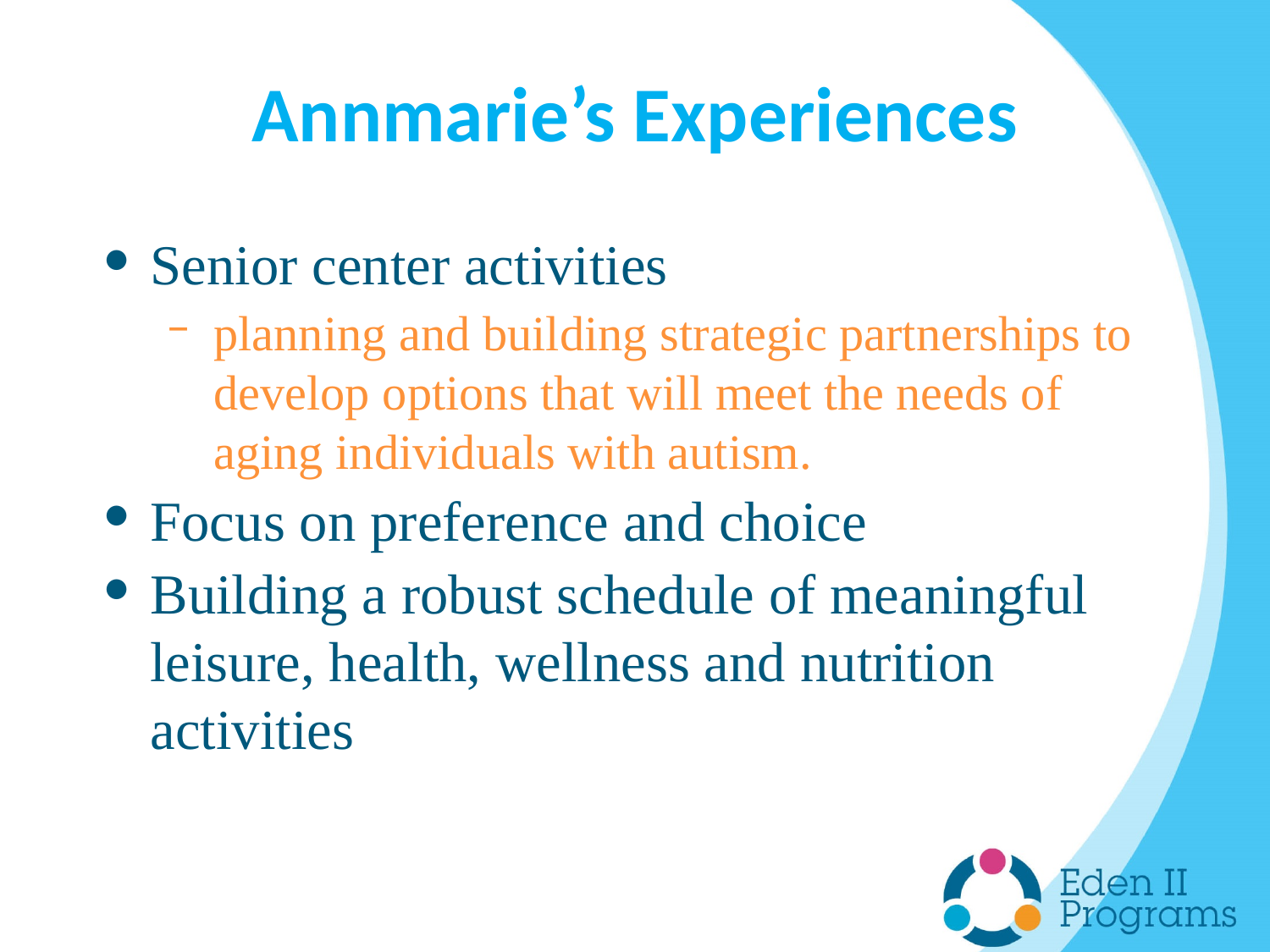

# Annmarie’s Experiences
Senior center activities
planning and building strategic partnerships to develop options that will meet the needs of aging individuals with autism.
Focus on preference and choice
Building a robust schedule of meaningful leisure, health, wellness and nutrition activities